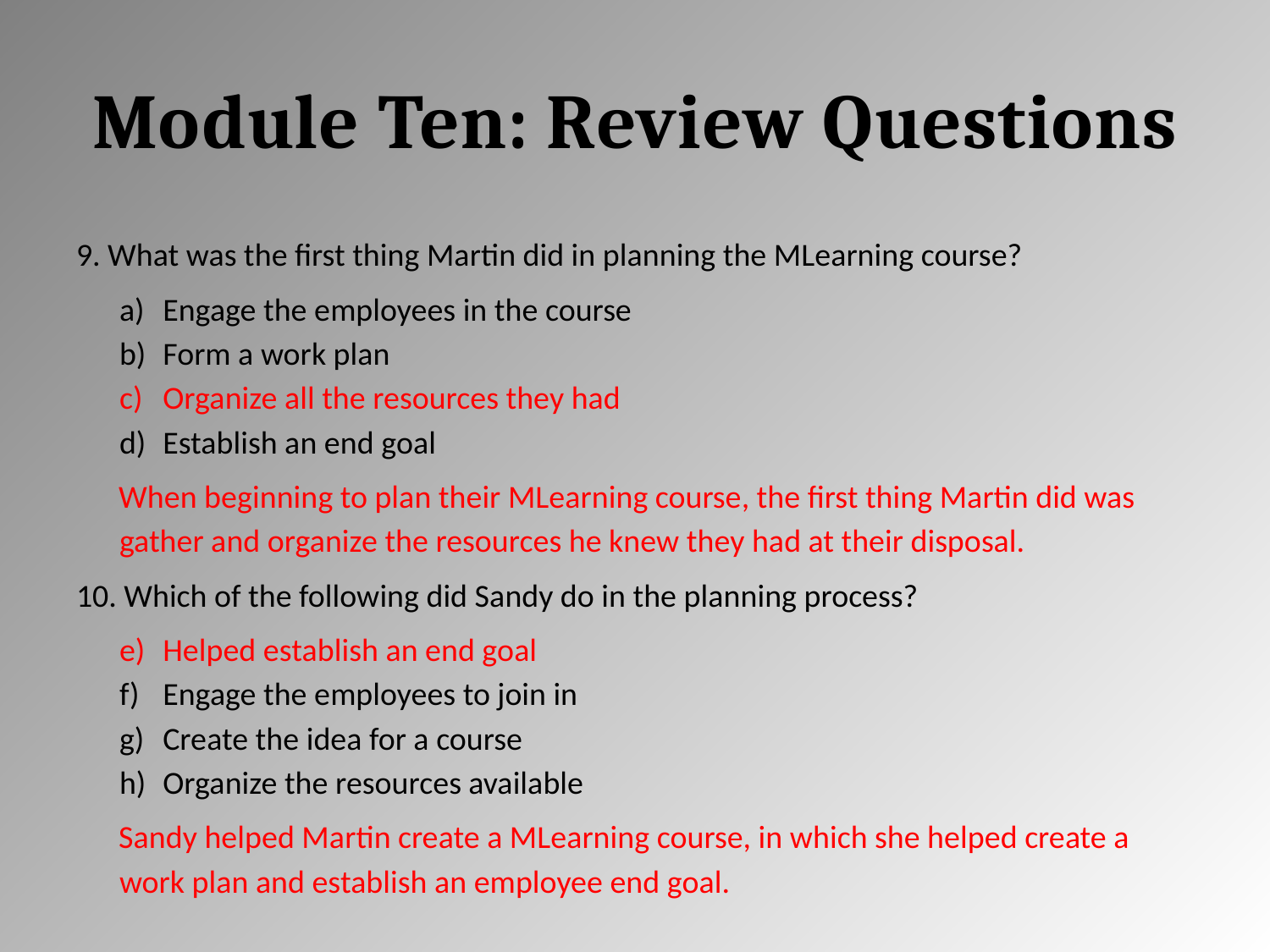

# Module Ten: Review Questions
9. What was the first thing Martin did in planning the MLearning course?
Engage the employees in the course
Form a work plan
Organize all the resources they had
Establish an end goal
When beginning to plan their MLearning course, the first thing Martin did was gather and organize the resources he knew they had at their disposal.
10. Which of the following did Sandy do in the planning process?
Helped establish an end goal
Engage the employees to join in
Create the idea for a course
Organize the resources available
Sandy helped Martin create a MLearning course, in which she helped create a work plan and establish an employee end goal.